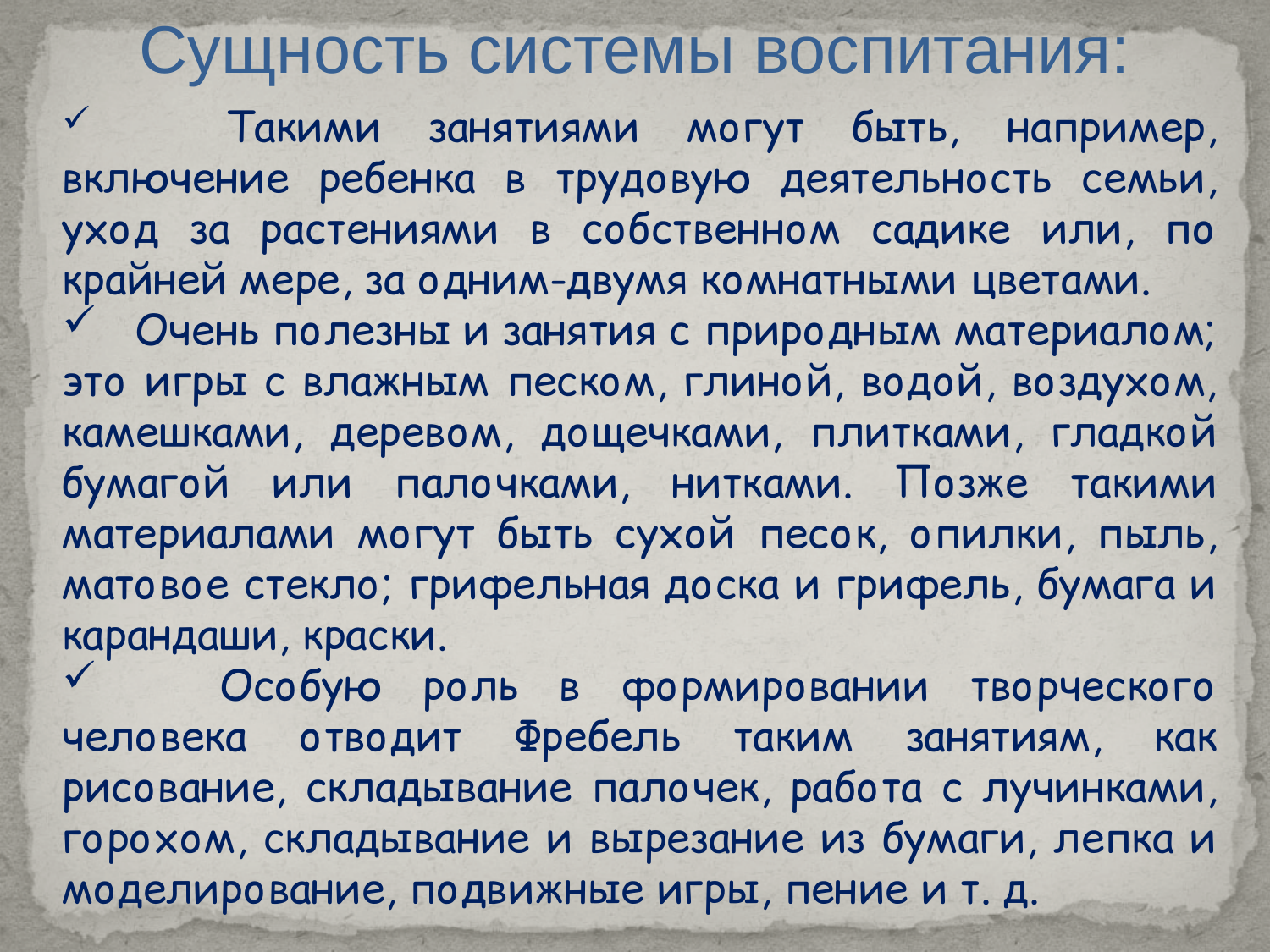

Сущность системы воспитания:
   Такими занятиями могут быть, например, включение ребенка в трудовую деятельность семьи, уход за растениями в собственном садике или, по крайней мере, за одним-двумя комнатными цветами.
   Очень полезны и занятия с природным материалом; это игры с влажным песком, глиной, водой, воздухом, камешками, деревом, дощечками, плитками, гладкой бумагой или палочками, нитками. Позже такими материалами могут быть сухой песок, опилки, пыль, матовое стекло; грифельная доска и грифель, бумага и карандаши, краски.
   Особую роль в формировании творческого человека отводит Фребель таким занятиям, как рисование, складывание палочек, работа с лучинками, горохом, складывание и вырезание из бумаги, лепка и моде­лирование, подвижные игры, пение и т. д.